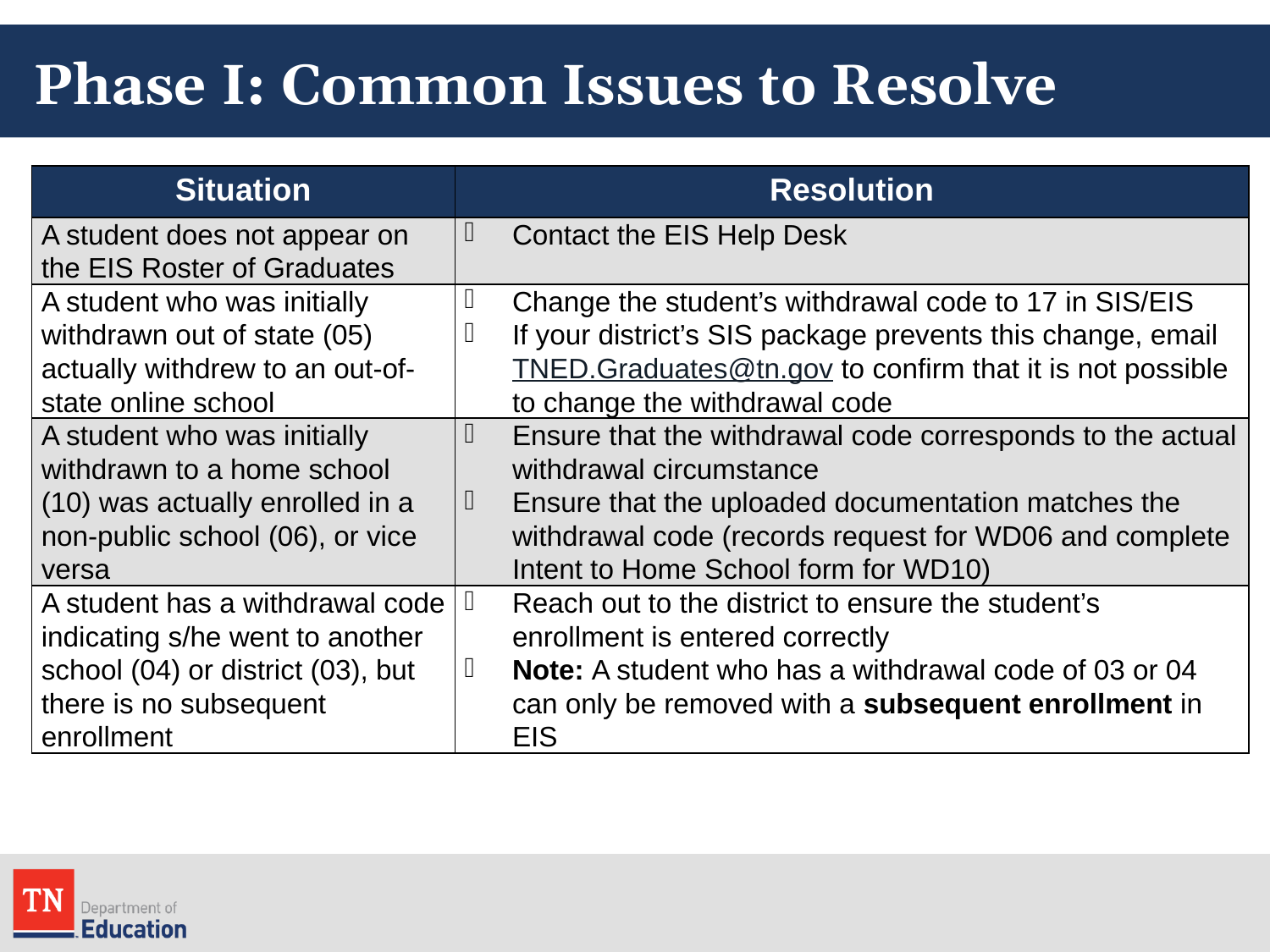

# Phase I: Common Issues to Resolve
| Situation | Resolution |
| --- | --- |
| A student does not appear on the EIS Roster of Graduates | Contact the EIS Help Desk |
| A student who was initially withdrawn out of state (05) actually withdrew to an out-of-state online school | Change the student’s withdrawal code to 17 in SIS/EIS If your district’s SIS package prevents this change, email TNED.Graduates@tn.gov to confirm that it is not possible to change the withdrawal code |
| A student who was initially withdrawn to a home school (10) was actually enrolled in a non-public school (06), or vice versa | Ensure that the withdrawal code corresponds to the actual withdrawal circumstance Ensure that the uploaded documentation matches the withdrawal code (records request for WD06 and complete Intent to Home School form for WD10) |
| A student has a withdrawal code indicating s/he went to another school (04) or district (03), but there is no subsequent enrollment | Reach out to the district to ensure the student’s enrollment is entered correctly Note: A student who has a withdrawal code of 03 or 04 can only be removed with a subsequent enrollment in EIS |